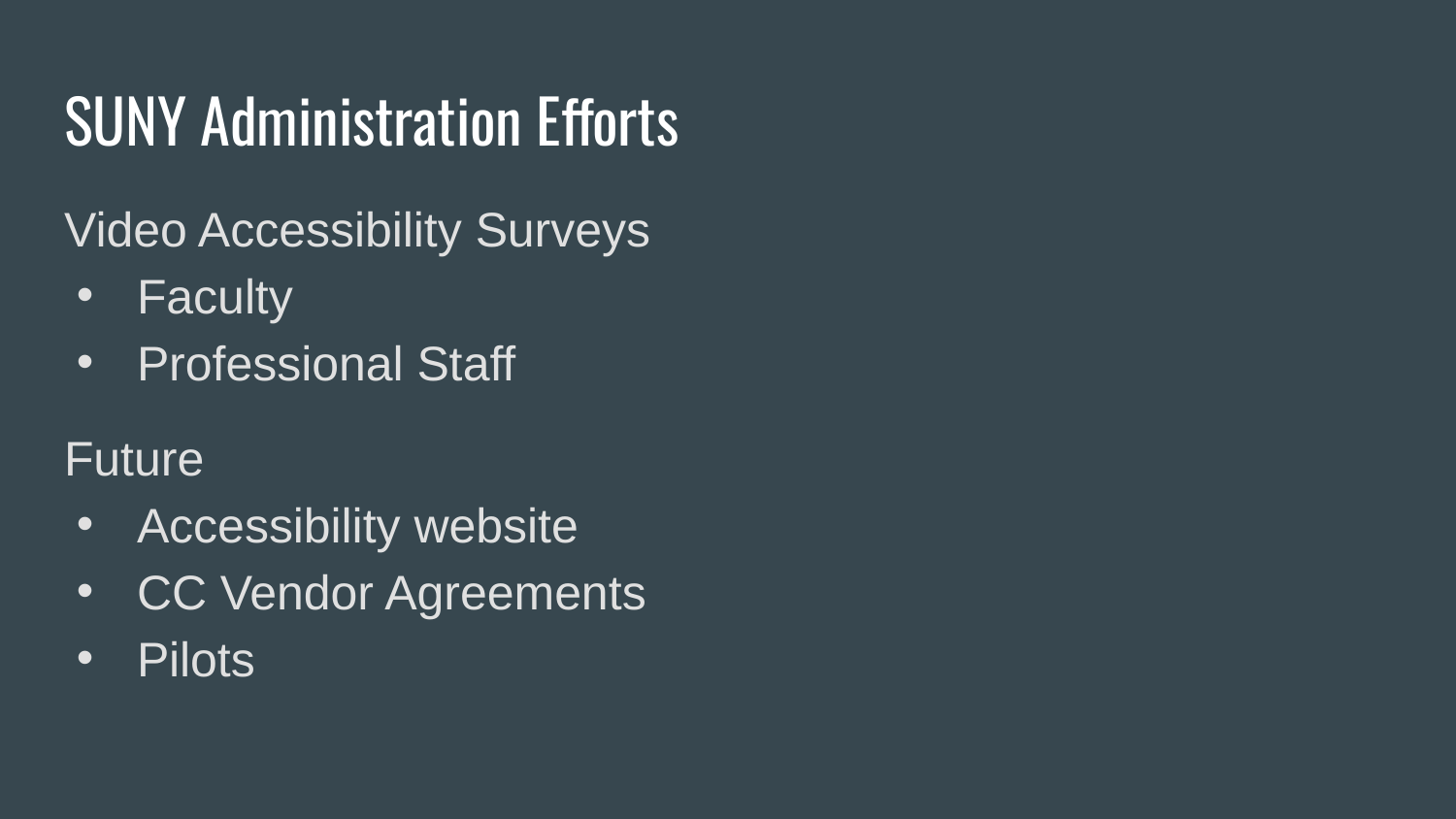

# SUNY Administration Efforts
Video Accessibility Surveys
Faculty
Professional Staff

Future
Accessibility website
CC Vendor Agreements
Pilots